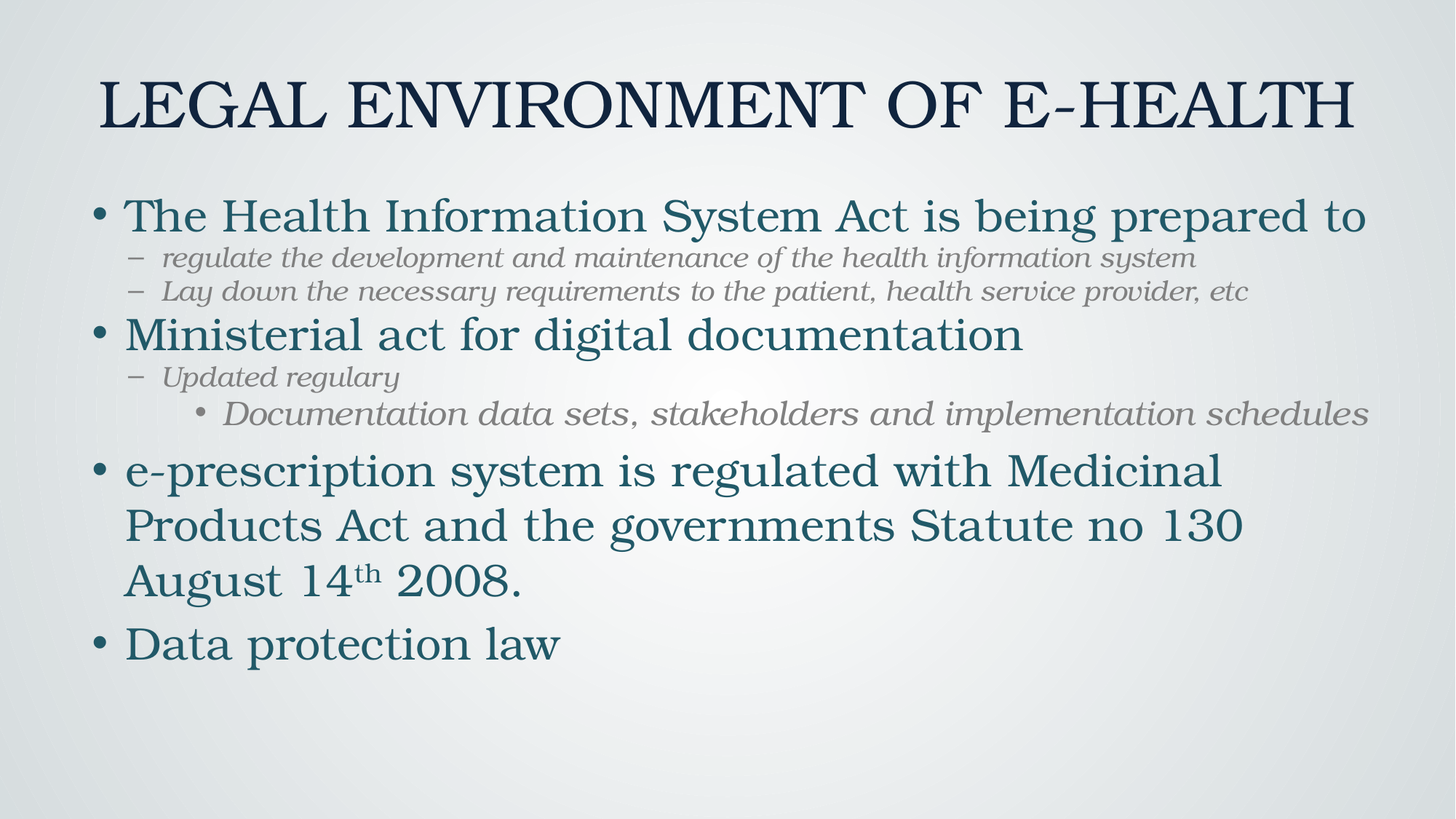

# LEGAL ENVIRONMENT OF E-HEALTH
The Health Information System Act is being prepared to
regulate the development and maintenance of the health information system
Lay down the necessary requirements to the patient, health service provider, etc
Ministerial act for digital documentation
Updated regulary
Documentation data sets, stakeholders and implementation schedules
e-prescription system is regulated with Medicinal Products Act and the governments Statute no 130 August 14th 2008.
Data protection law